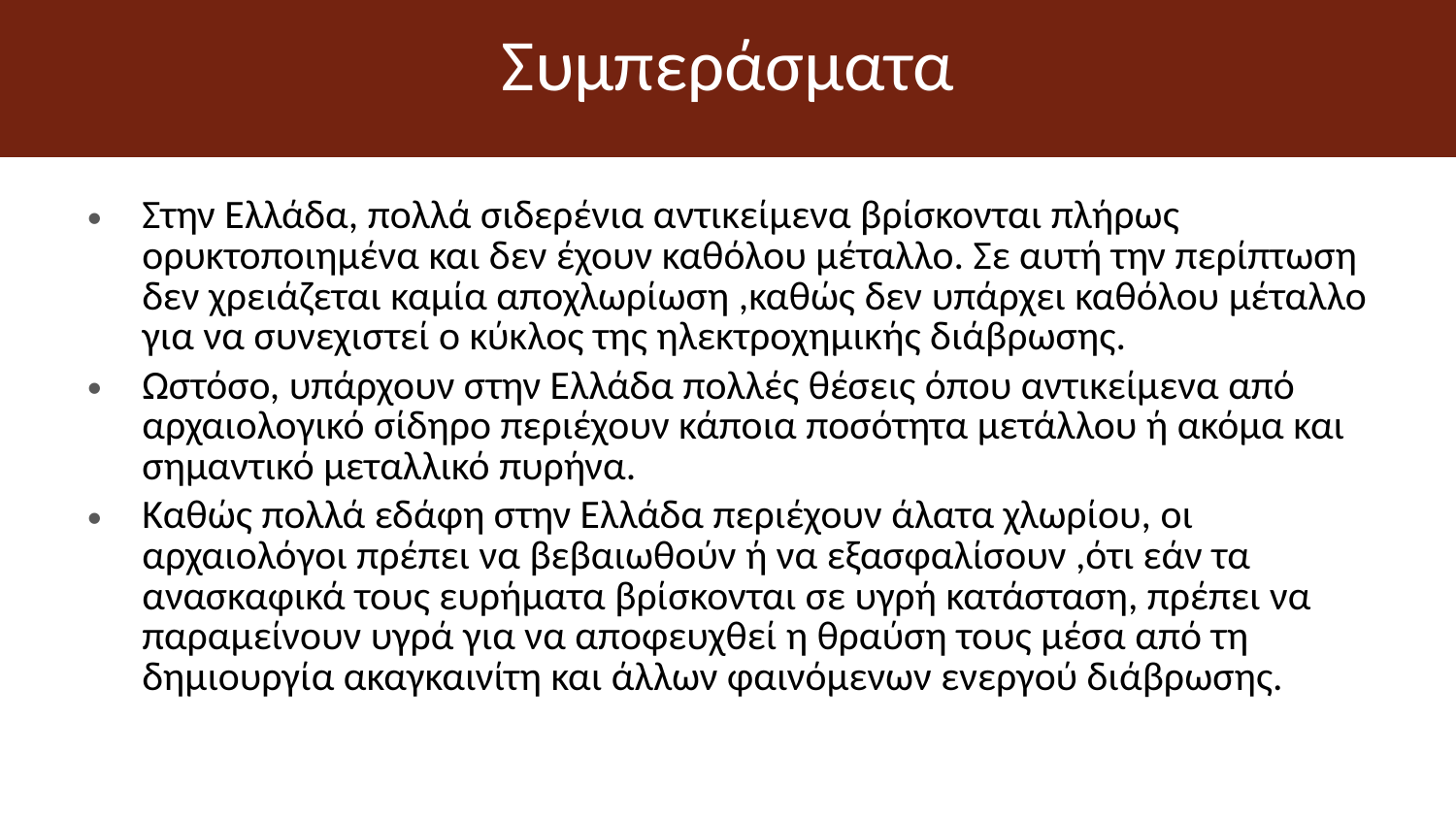

# Συμπεράσματα
Στην Ελλάδα, πολλά σιδερένια αντικείμενα βρίσκονται πλήρως ορυκτοποιημένα και δεν έχουν καθόλου μέταλλο. Σε αυτή την περίπτωση δεν χρειάζεται καμία αποχλωρίωση ,καθώς δεν υπάρχει καθόλου μέταλλο για να συνεχιστεί ο κύκλος της ηλεκτροχημικής διάβρωσης.
Ωστόσο, υπάρχουν στην Ελλάδα πολλές θέσεις όπου αντικείμενα από αρχαιολογικό σίδηρο περιέχουν κάποια ποσότητα μετάλλου ή ακόμα και σημαντικό μεταλλικό πυρήνα.
Καθώς πολλά εδάφη στην Ελλάδα περιέχουν άλατα χλωρίου, οι αρχαιολόγοι πρέπει να βεβαιωθούν ή να εξασφαλίσουν ,ότι εάν τα ανασκαφικά τους ευρήματα βρίσκονται σε υγρή κατάσταση, πρέπει να παραμείνουν υγρά για να αποφευχθεί η θραύση τους μέσα από τη δημιουργία ακαγκαινίτη και άλλων φαινόμενων ενεργού διάβρωσης.